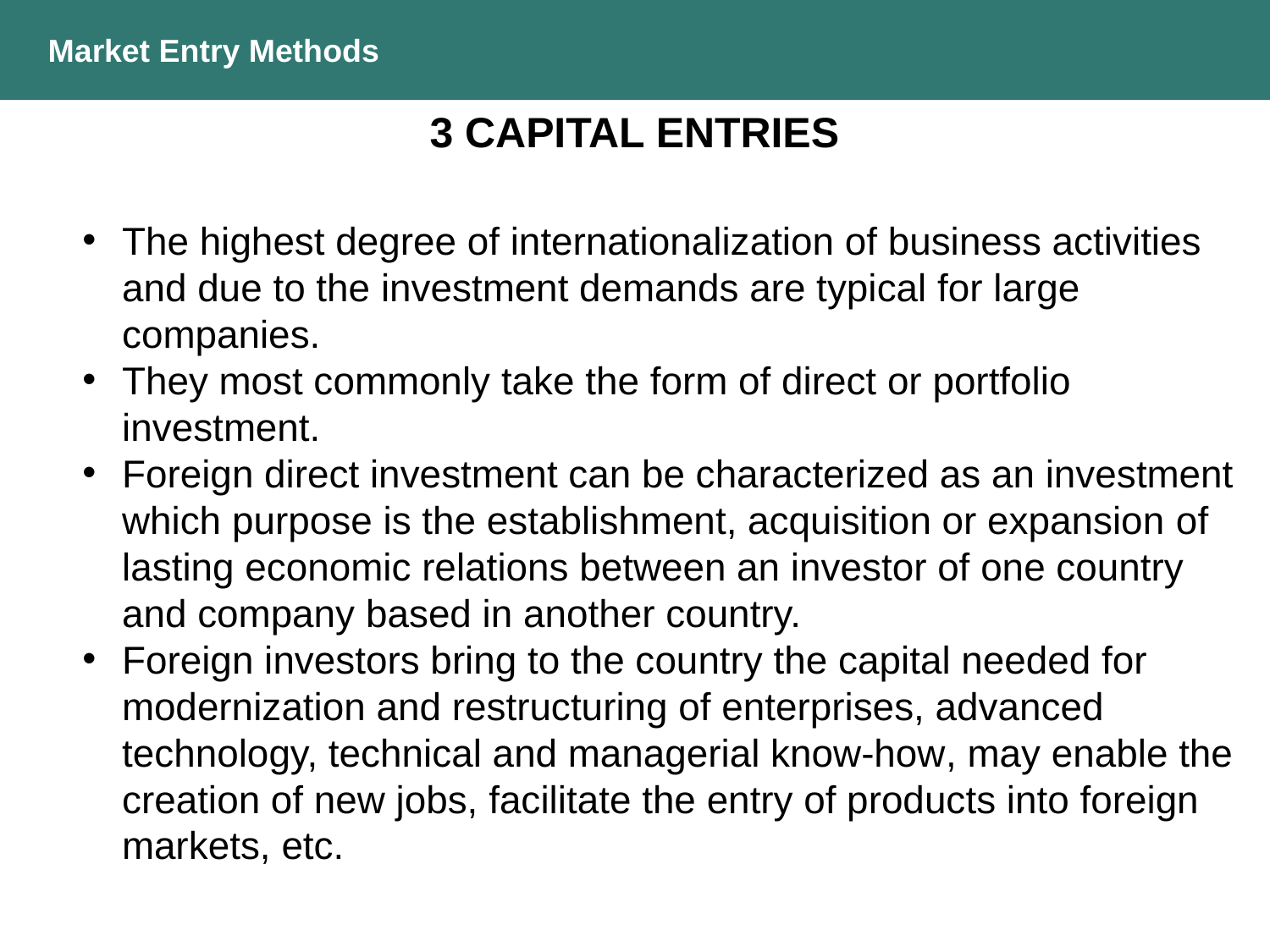

Market Entry Methods
3 CAPITAL ENTRIES
The highest degree of internationalization of business activities and due to the investment demands are typical for large companies.
They most commonly take the form of direct or portfolio investment.
Foreign direct investment can be characterized as an investment which purpose is the establishment, acquisition or expansion of lasting economic relations between an investor of one country and company based in another country.
Foreign investors bring to the country the capital needed for modernization and restructuring of enterprises, advanced technology, technical and managerial know-how, may enable the creation of new jobs, facilitate the entry of products into foreign markets, etc.